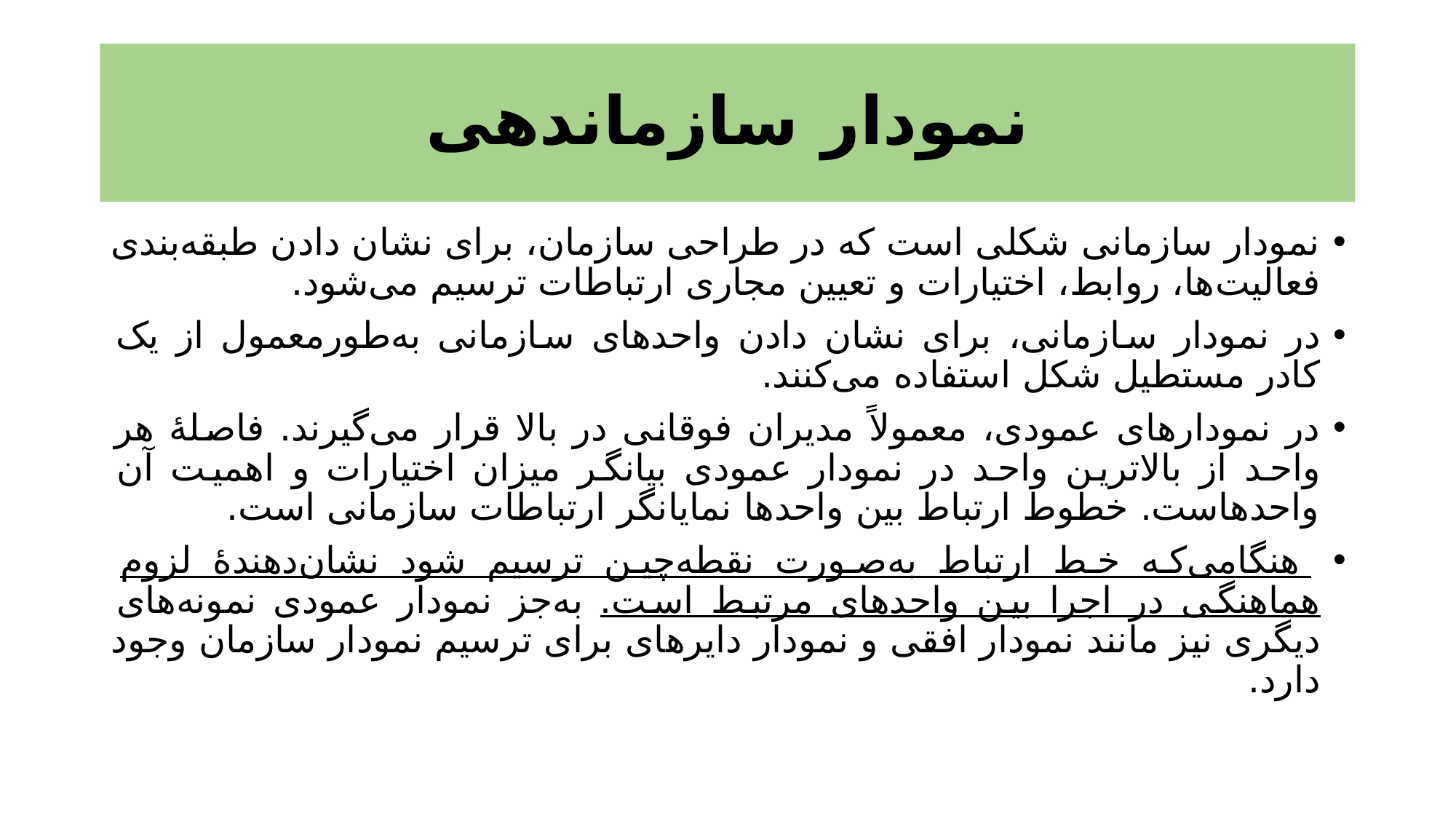

# نمودار سازماندهی
نمودار سازمانی شکلی است که در طراحی سازمان، برای نشان دادن طبقه‌بندی فعالیت‌ها، روابط، اختیارات و تعیین مجاری ارتباطات ترسیم می‌شود.
در نمودار سازمانی، برای نشان دادن واحدهای سازمانی به‌طورمعمول از یک کادر مستطیل شکل استفاده می‌کنند.
در نمودارهای عمودی، معمولاً مدیران فوقانی در بالا قرار می‌گیرند. فاصلۀ هر واحد از بالاترین واحد در نمودار عمودی بیانگر میزان اختیارات و اهمیت آن واحدهاست. خطوط ارتباط بین واحدها نمایانگر ارتباطات سازمانی است.
 هنگامی‌که خط ارتباط به‌صورت نقطه‌چین ترسیم شود نشان‌دهندۀ لزوم هماهنگی در اجرا بین واحدهای مرتبط است. به‌جز نمودار عمودی نمونه‌های دیگری نیز مانند نمودار افقی و نمودار دایره­ای برای ترسیم نمودار سازمان وجود دارد.